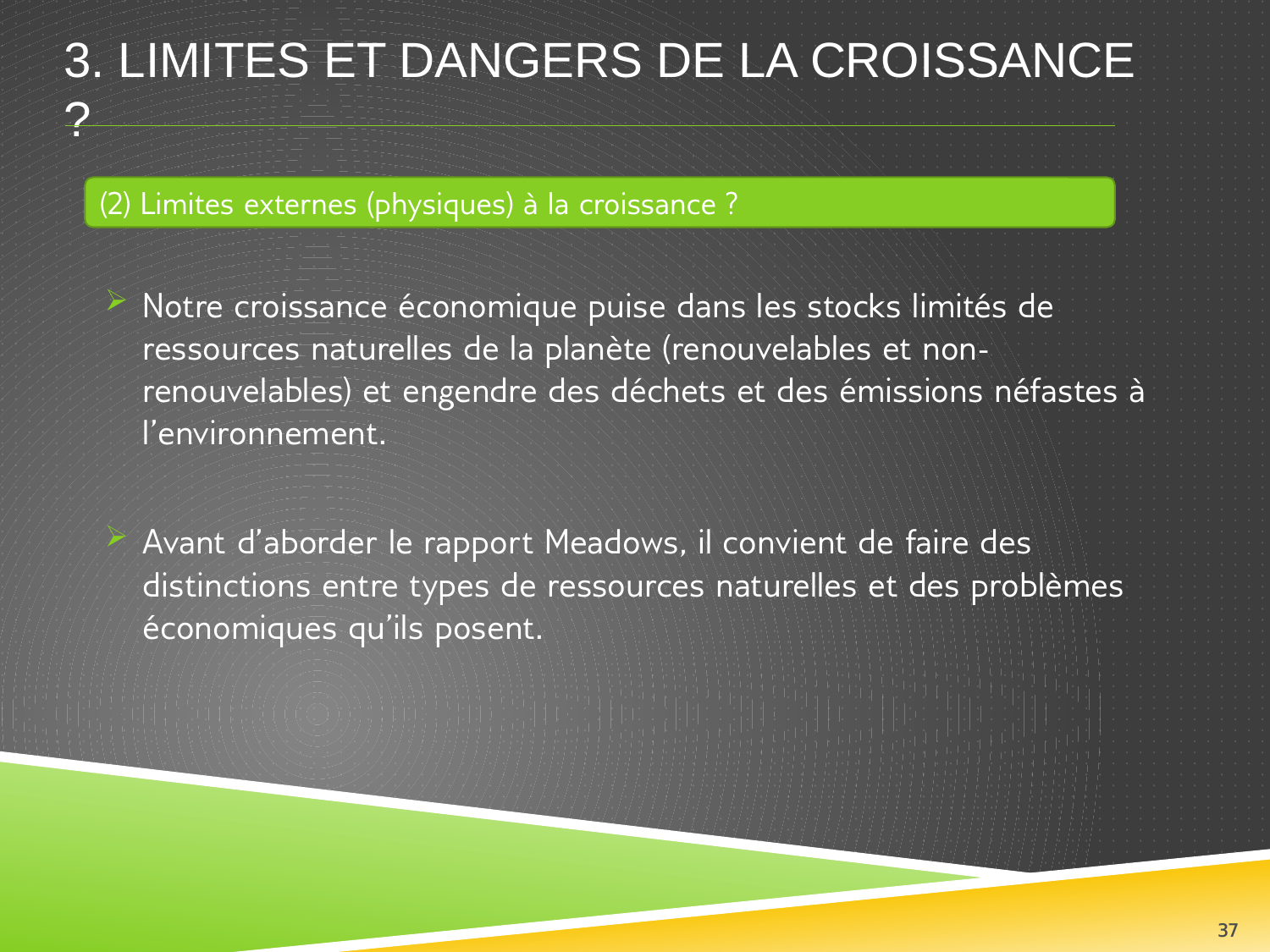

# 3. limites et Dangers de la croissance ?
(2) Limites externes (physiques) à la croissance ?
Notre croissance économique puise dans les stocks limités de ressources naturelles de la planète (renouvelables et non-renouvelables) et engendre des déchets et des émissions néfastes à l’environnement.

Avant d’aborder le rapport Meadows, il convient de faire des distinctions entre types de ressources naturelles et des problèmes économiques qu’ils posent.
37